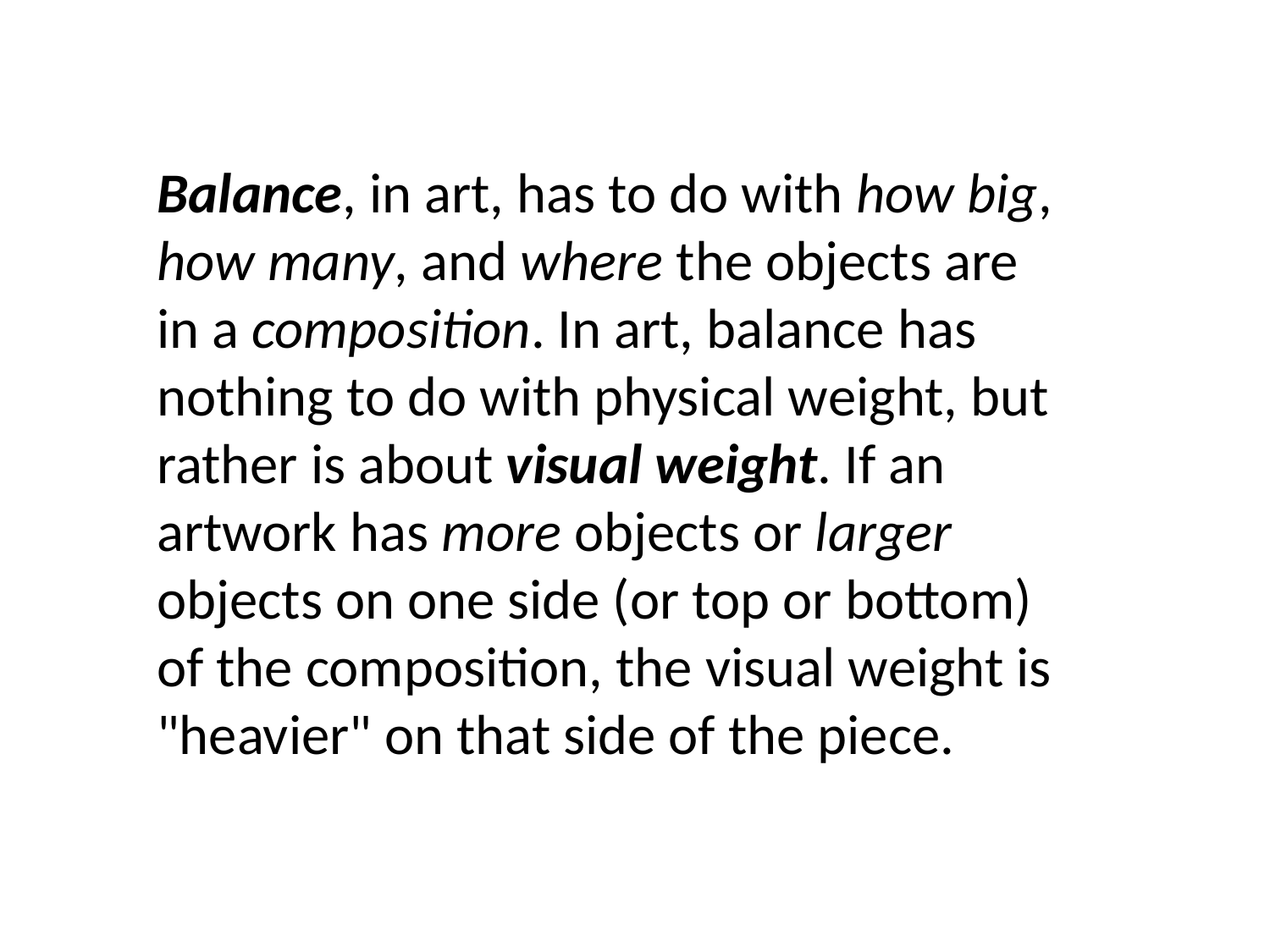

Balance, in art, has to do with how big, how many, and where the objects are in a composition. In art, balance has nothing to do with physical weight, but rather is about visual weight. If an artwork has more objects or larger objects on one side (or top or bottom) of the composition, the visual weight is "heavier" on that side of the piece.